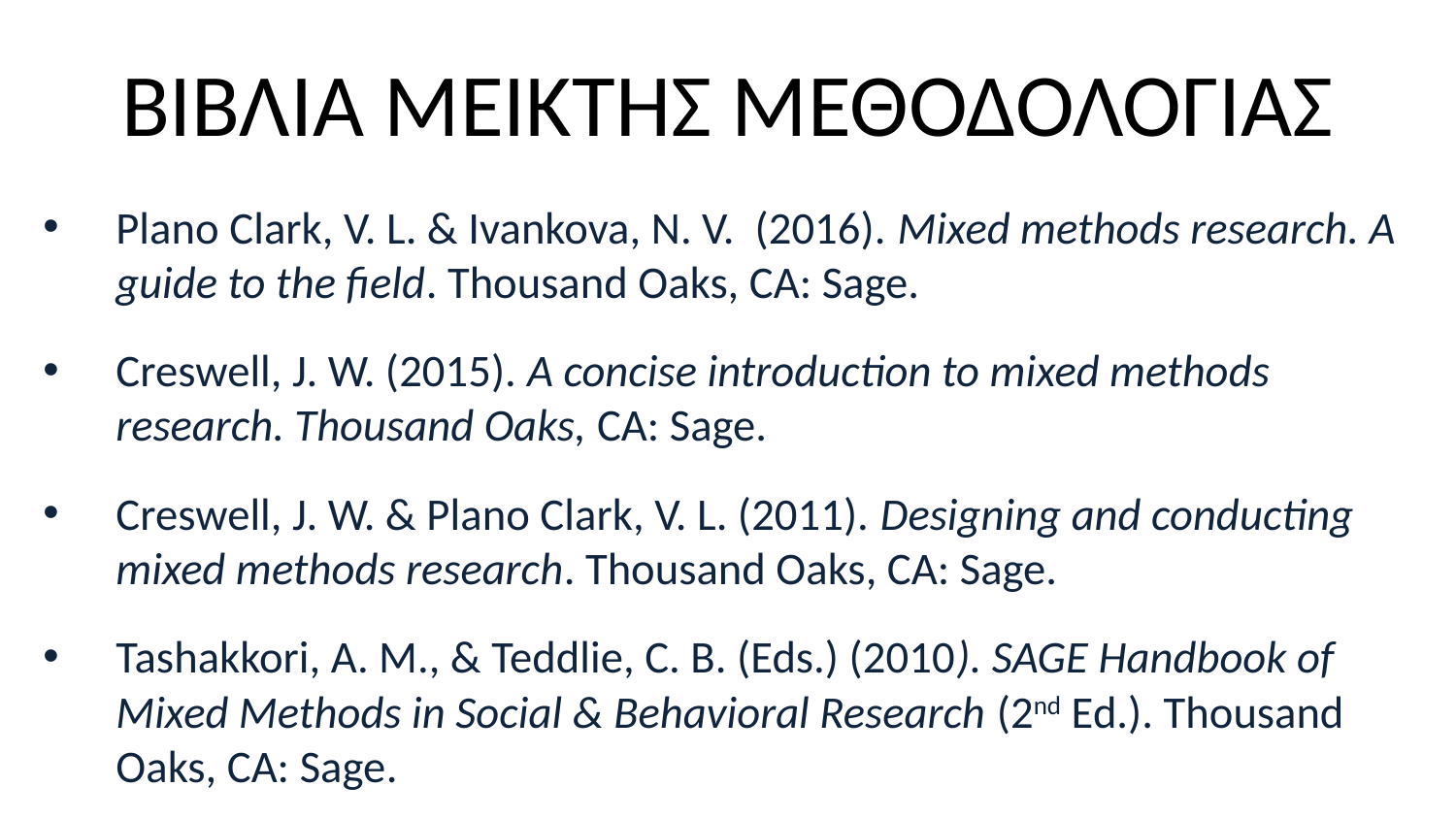

# ΒΙΒΛΙΑ ΜΕΙΚΤΗΣ ΜΕΘΟΔΟΛΟΓΙΑΣ
Plano Clark, V. L. & Ivankova, N. V.  (2016). Mixed methods research. A guide to the field. Thousand Oaks, CA: Sage.
Creswell, J. W. (2015). A concise introduction to mixed methods research. Thousand Oaks, CA: Sage.
Creswell, J. W. & Plano Clark, V. L. (2011). Designing and conducting mixed methods research. Thousand Oaks, CA: Sage.
Tashakkori, A. M., & Teddlie, C. B. (Eds.) (2010). SAGE Handbook of Mixed Methods in Social & Behavioral Research (2nd Ed.). Thousand Oaks, CA: Sage.